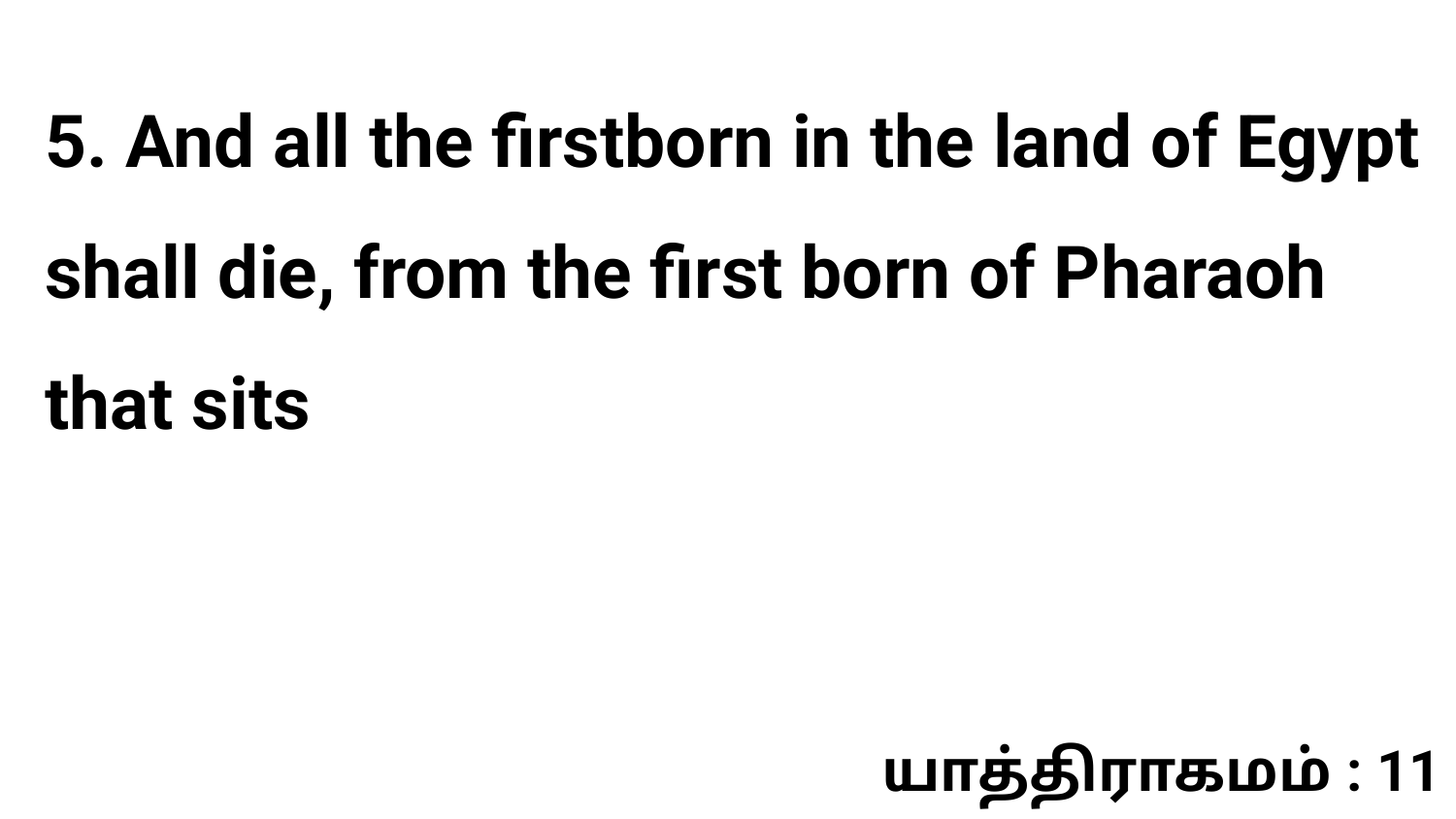

5. And all the firstborn in the land of Egypt shall die, from the first born of Pharaoh that sits
யாத்திராகமம் : 11